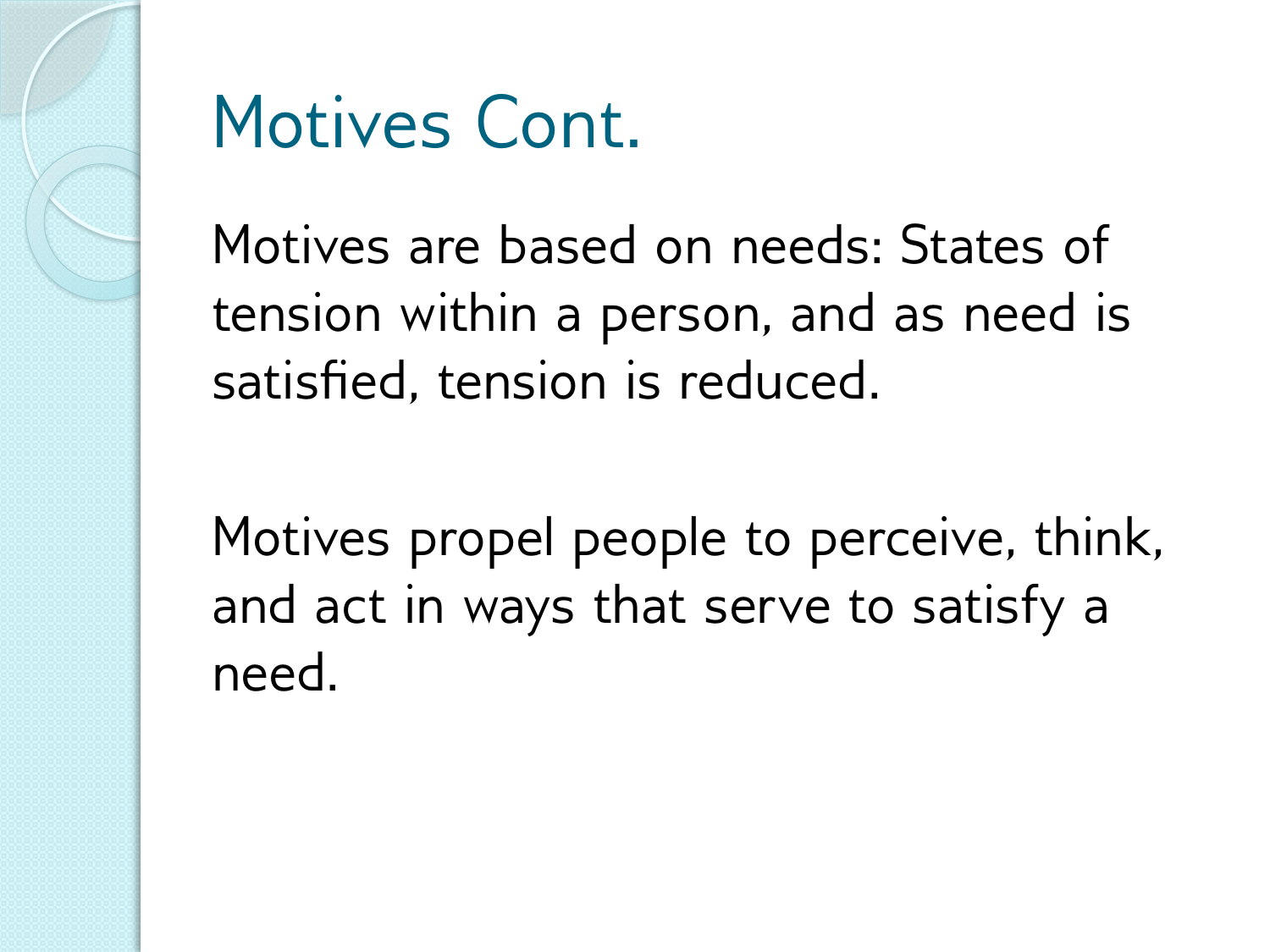

# Motives Cont.
Motives are based on needs: States of tension within a person, and as need is satisfied, tension is reduced.

Motives propel people to perceive, think, and act in ways that serve to satisfy a need.